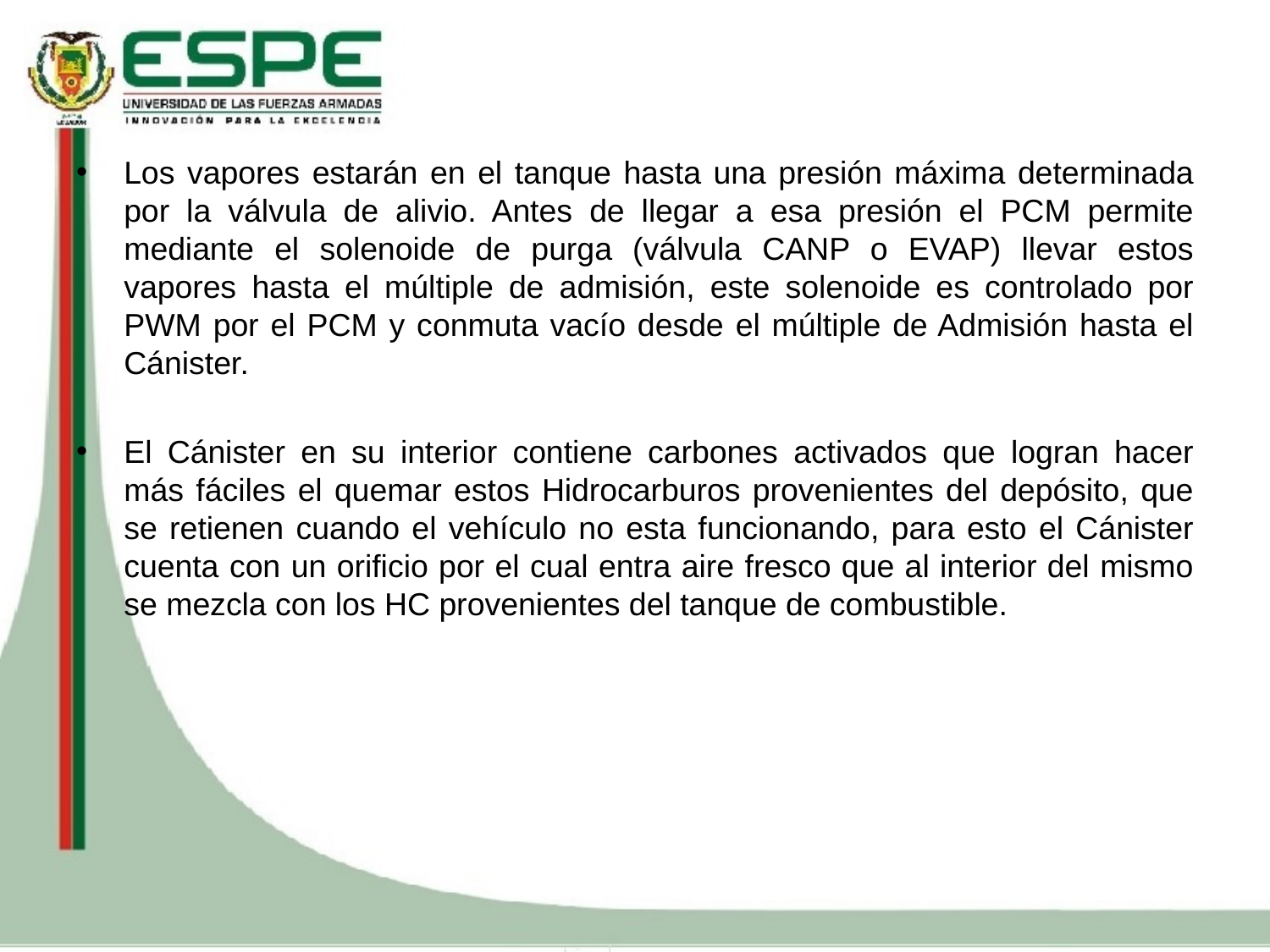

Los vapores estarán en el tanque hasta una presión máxima determinada por la válvula de alivio. Antes de llegar a esa presión el PCM permite mediante el solenoide de purga (válvula CANP o EVAP) llevar estos vapores hasta el múltiple de admisión, este solenoide es controlado por PWM por el PCM y conmuta vacío desde el múltiple de Admisión hasta el Cánister.

El Cánister en su interior contiene carbones activados que logran hacer más fáciles el quemar estos Hidrocarburos provenientes del depósito, que se retienen cuando el vehículo no esta funcionando, para esto el Cánister cuenta con un orificio por el cual entra aire fresco que al interior del mismo se mezcla con los HC provenientes del tanque de combustible.